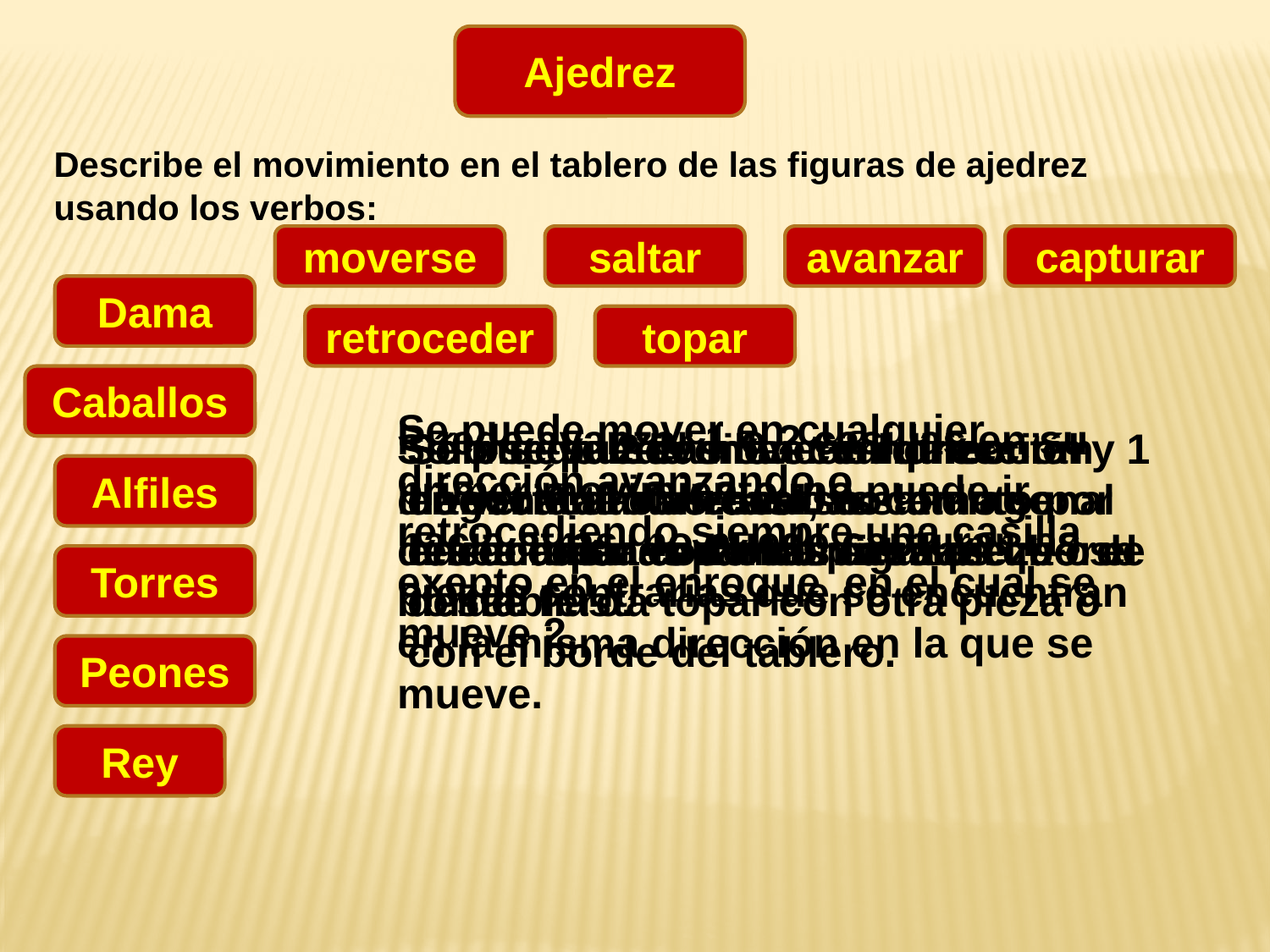

Ajedrez
Describe el movimiento en el tablero de las figuras de ajedrez
usando los verbos:
moverse
saltar
avanzar
capturar
Dama
retroceder
topar
Caballos
Se puede mover en cualquier dirección avanzando o retrocediendo siempre una casilla exepto en el enroque  en el cual se mueve 2.
Puede avanzar 1 o 2 casillas en su primer movimiento, no puede ir hacia atrás, no puede capturar las piezas contrarias que se encuentran en la misma dirección en la que se mueve.
Sólo se puede mover en dirección diagonal tantas casillas como se desee hasta topar con otra pieza o el borde.
Sólo se puede mover en dirección horizontal o vertical, no la diagonal hasta topar con otra pieza o el borde del tablero.
Se puede mover en cualquier dirección avanzando o retrocediendo tantas casillas que se desee hasta topar con otra pieza o con el borde del tablero.
Se mueve 2 casillas en horizontal y 1 en vertical o viceversa saltanto por encima de las demás figuras.
Alfiles
Torres
Peones
Rey